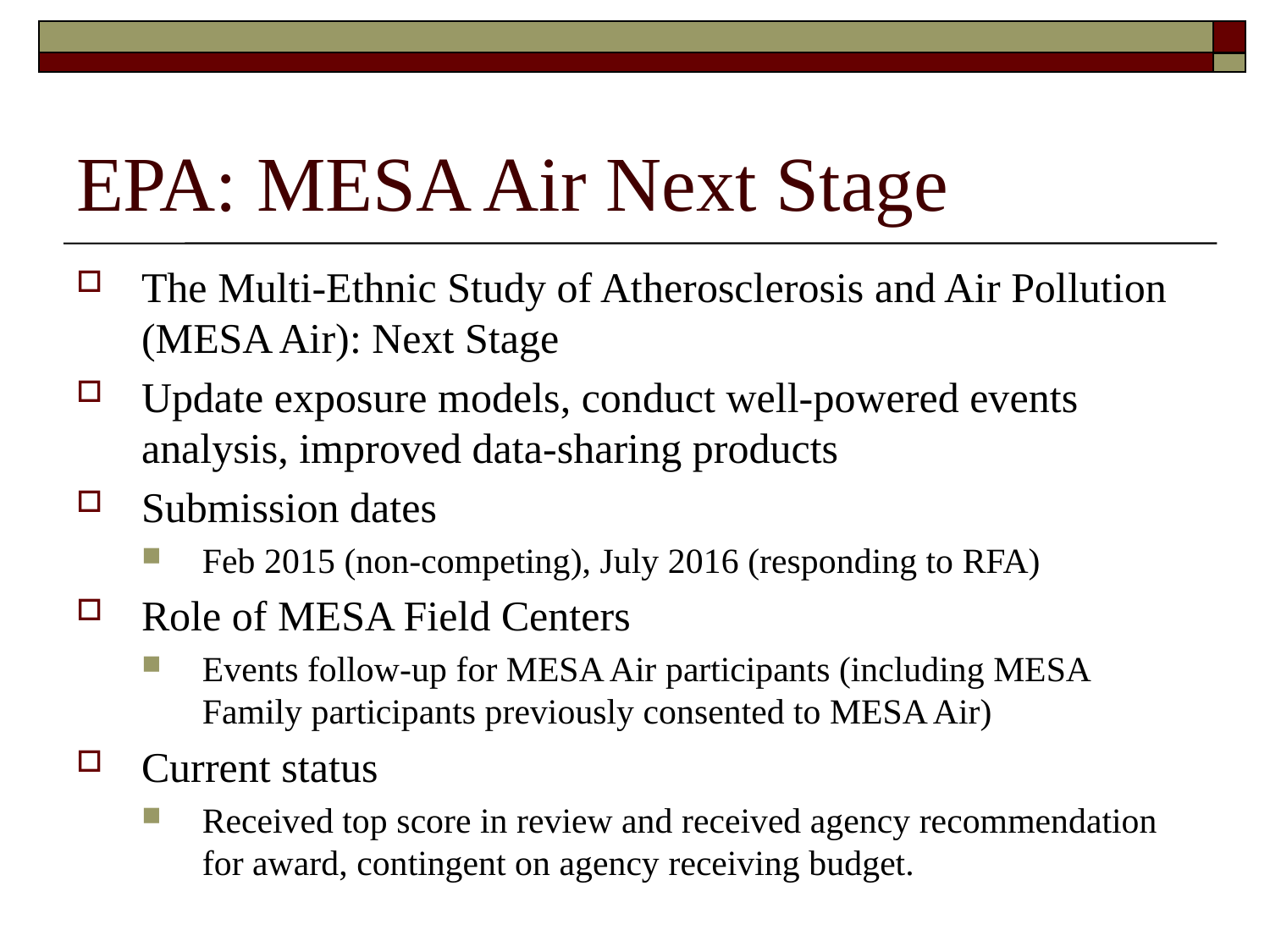

# EPA: MESA Air Next Stage
The Multi-Ethnic Study of Atherosclerosis and Air Pollution (MESA Air): Next Stage
Update exposure models, conduct well-powered events analysis, improved data-sharing products
Submission dates
Feb 2015 (non-competing), July 2016 (responding to RFA)
Role of MESA Field Centers
Events follow-up for MESA Air participants (including MESA Family participants previously consented to MESA Air)
Current status
Received top score in review and received agency recommendation for award, contingent on agency receiving budget.